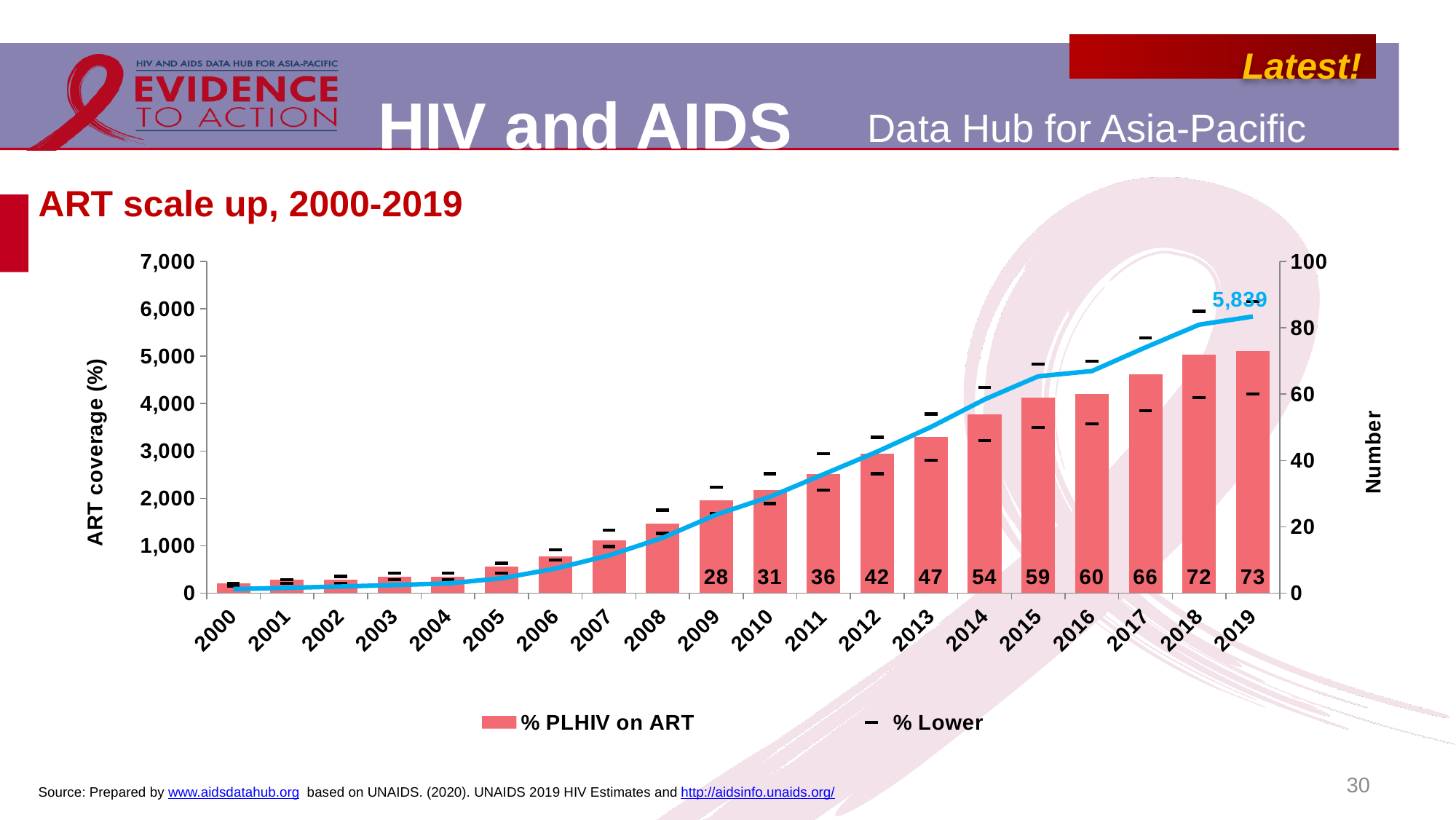

# ART scale up, 2000-2019

### Chart

| Category | % PLHIV on ART | Number of people on ART | % Lower | %Upper |
|---|---|---|---|---|
| 2000 | 3.0 | 85.0 | 2.0 | 3.0 |
| 2001 | 4.0 | 110.0 | 3.0 | 4.0 |
| 2002 | 4.0 | 138.0 | 3.0 | 5.0 |
| 2003 | 5.0 | 169.0 | 4.0 | 6.0 |
| 2004 | 5.0 | 205.0 | 4.0 | 6.0 |
| 2005 | 8.0 | 312.0 | 6.0 | 9.0 |
| 2006 | 11.0 | 517.0 | 10.0 | 13.0 |
| 2007 | 16.0 | 796.0 | 14.0 | 19.0 |
| 2008 | 21.0 | 1168.0 | 18.0 | 25.0 |
| 2009 | 28.0 | 1657.0 | 24.0 | 32.0 |
| 2010 | 31.0 | 2032.0 | 27.0 | 36.0 |
| 2011 | 36.0 | 2509.0 | 31.0 | 42.0 |
| 2012 | 42.0 | 2987.0 | 36.0 | 47.0 |
| 2013 | 47.0 | 3506.0 | 40.0 | 54.0 |
| 2014 | 54.0 | 4089.0 | 46.0 | 62.0 |
| 2015 | 59.0 | 4577.0 | 50.0 | 69.0 |
| 2016 | 60.0 | 4687.0 | 51.0 | 70.0 |
| 2017 | 66.0 | 5188.0 | 55.0 | 77.0 |
| 2018 | 72.0 | 5667.0 | 59.0 | 85.0 |
| 2019 | 73.0 | 5839.0 | 60.0 | 88.0 |
30
Source: Prepared by www.aidsdatahub.org  based on UNAIDS. (2020). UNAIDS 2019 HIV Estimates and http://aidsinfo.unaids.org/